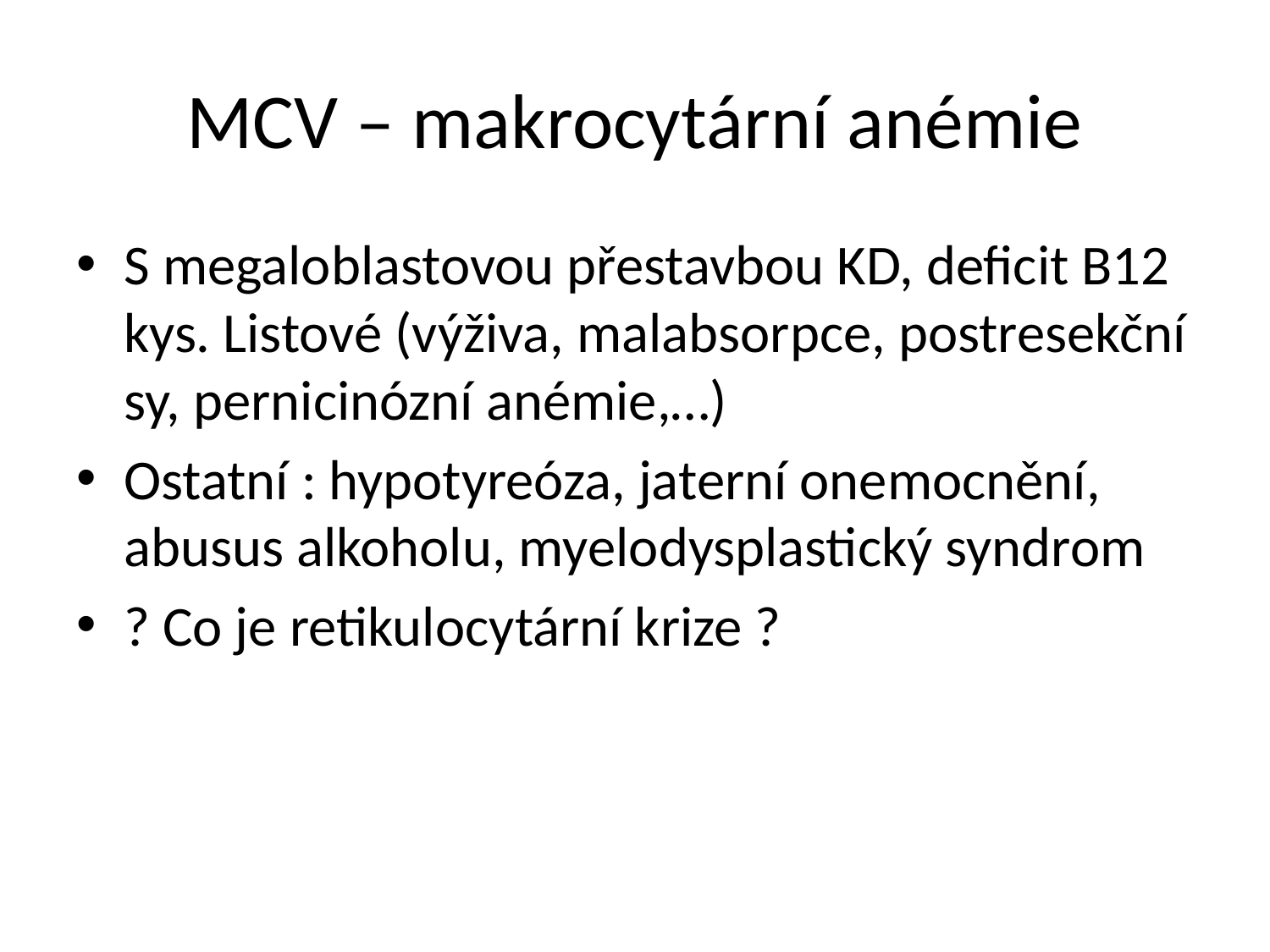

# MCV – makrocytární anémie
S megaloblastovou přestavbou KD, deficit B12 kys. Listové (výživa, malabsorpce, postresekční sy, pernicinózní anémie,…)
Ostatní : hypotyreóza, jaterní onemocnění, abusus alkoholu, myelodysplastický syndrom
? Co je retikulocytární krize ?